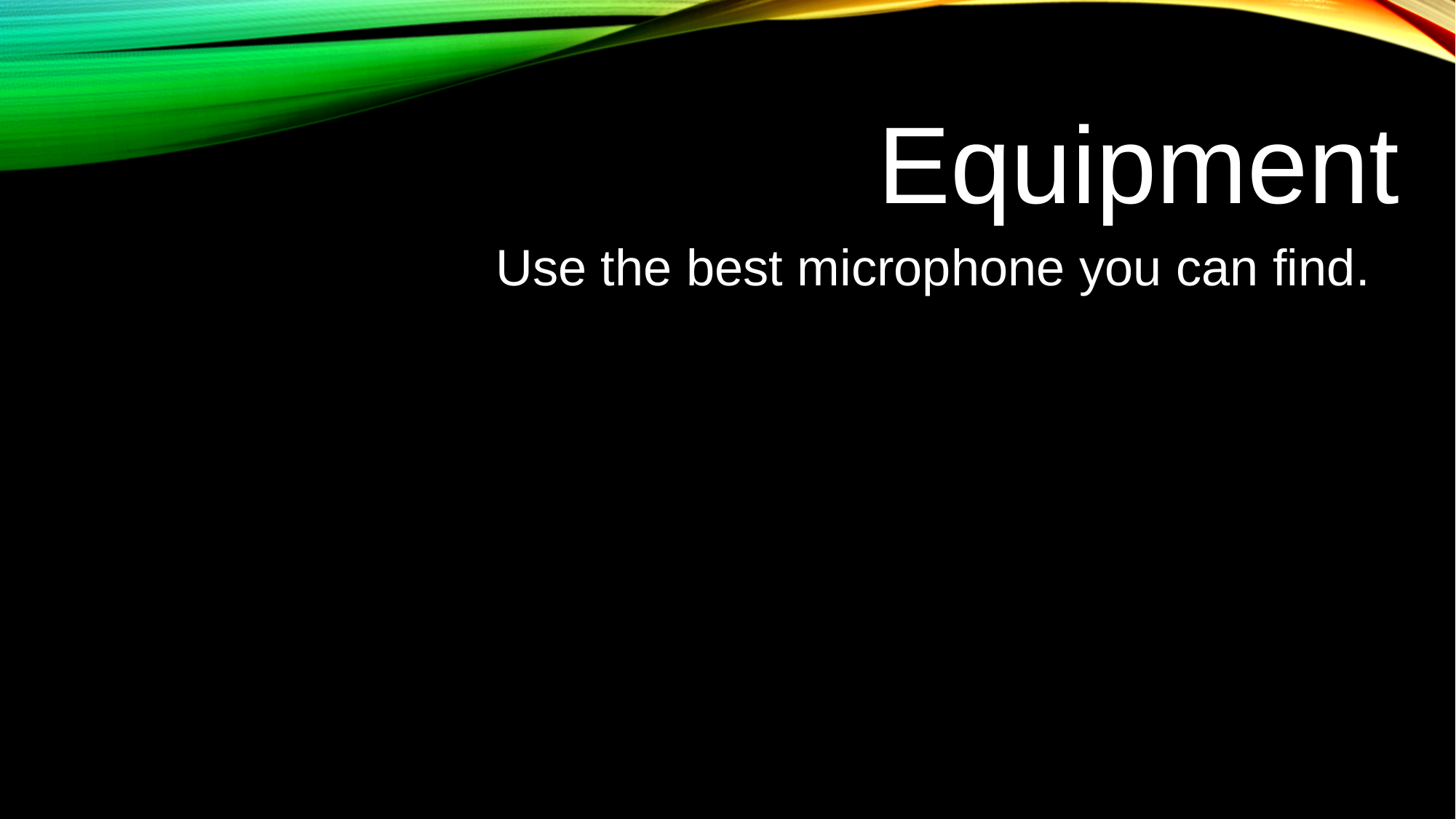

# Equipment
Use the best microphone you can find.